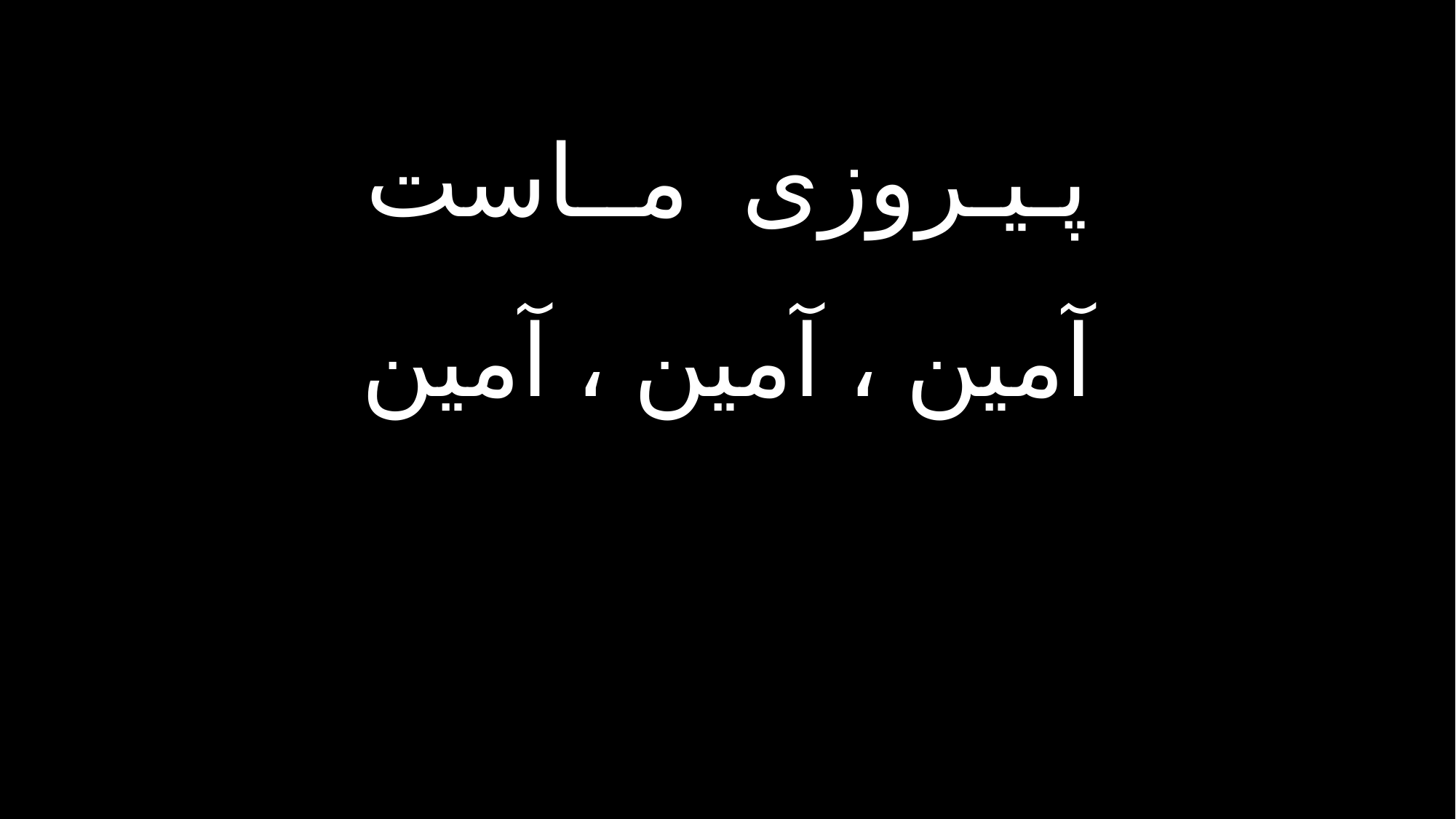

پـیـروزی  مــاست
آمین ، آمین ، آمین